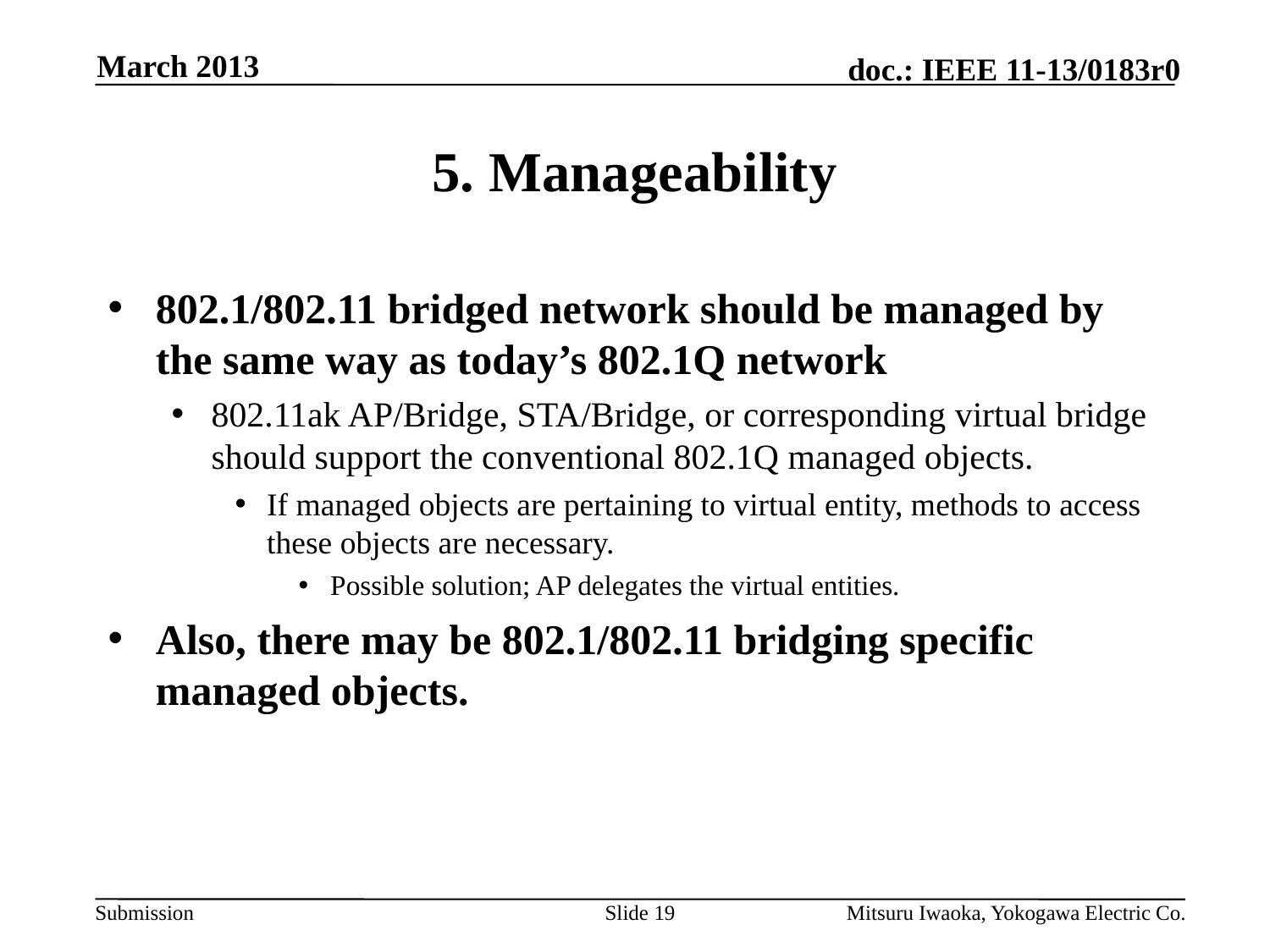

March 2013
# 5. Manageability
802.1/802.11 bridged network should be managed by the same way as today’s 802.1Q network
802.11ak AP/Bridge, STA/Bridge, or corresponding virtual bridge should support the conventional 802.1Q managed objects.
If managed objects are pertaining to virtual entity, methods to access these objects are necessary.
Possible solution; AP delegates the virtual entities.
Also, there may be 802.1/802.11 bridging specific managed objects.
Slide 19
Mitsuru Iwaoka, Yokogawa Electric Co.